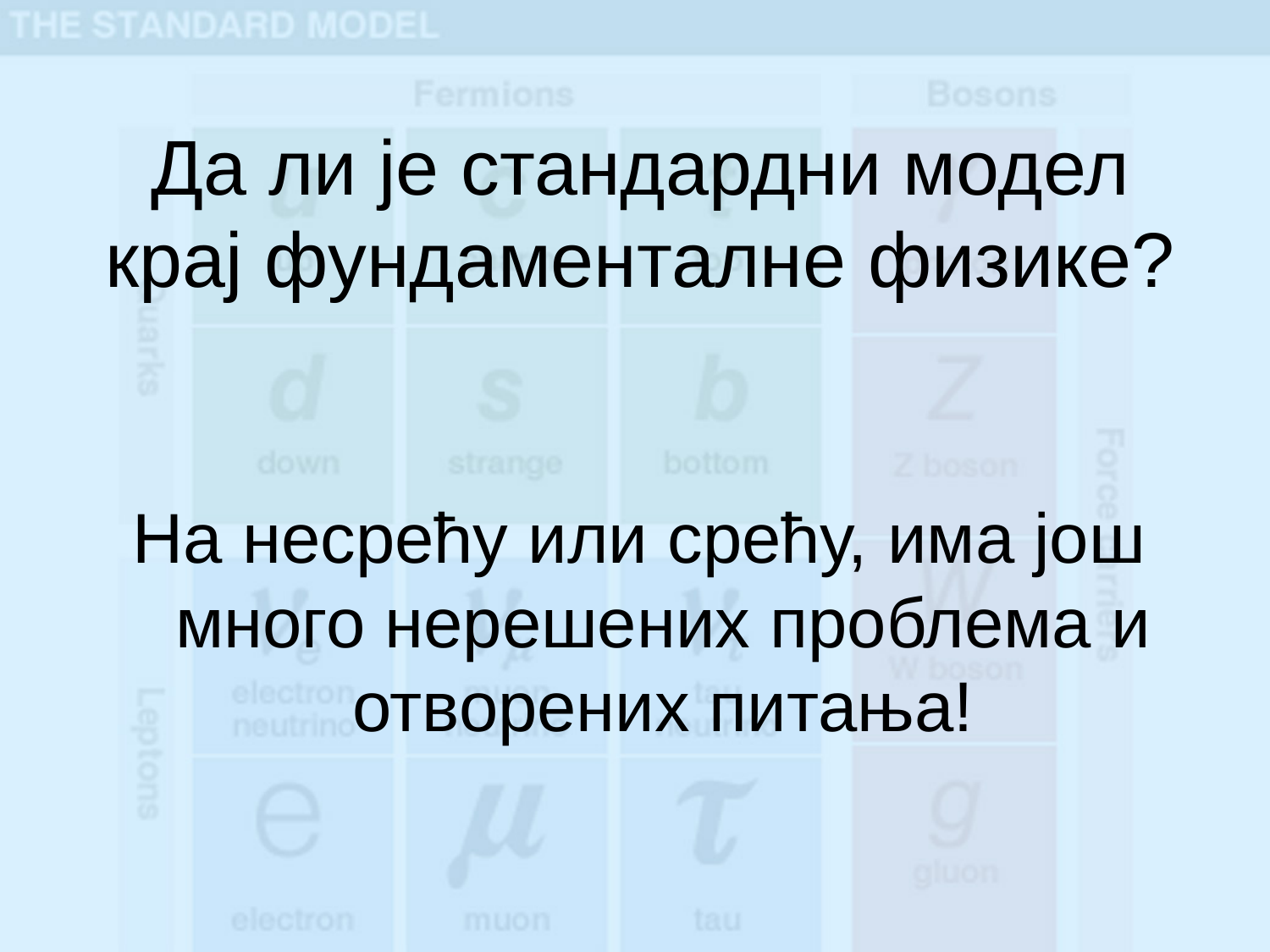

# Да ли је стандардни модел крај фундаменталне физике?
На несрећу или срећу, има још много нерешених проблема и отворених питања!